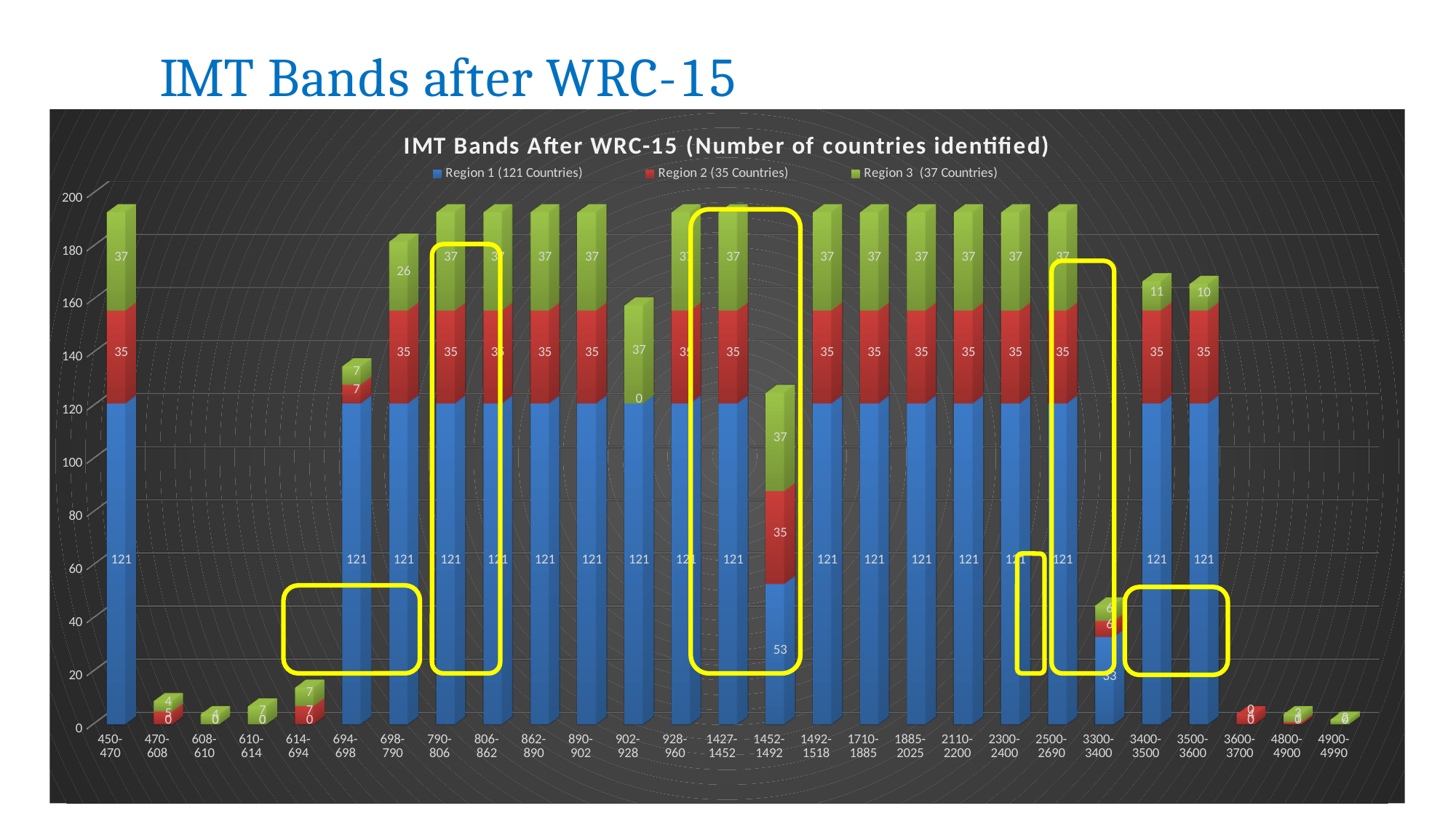

# IMT Bands after WRC-15

[unsupported chart]